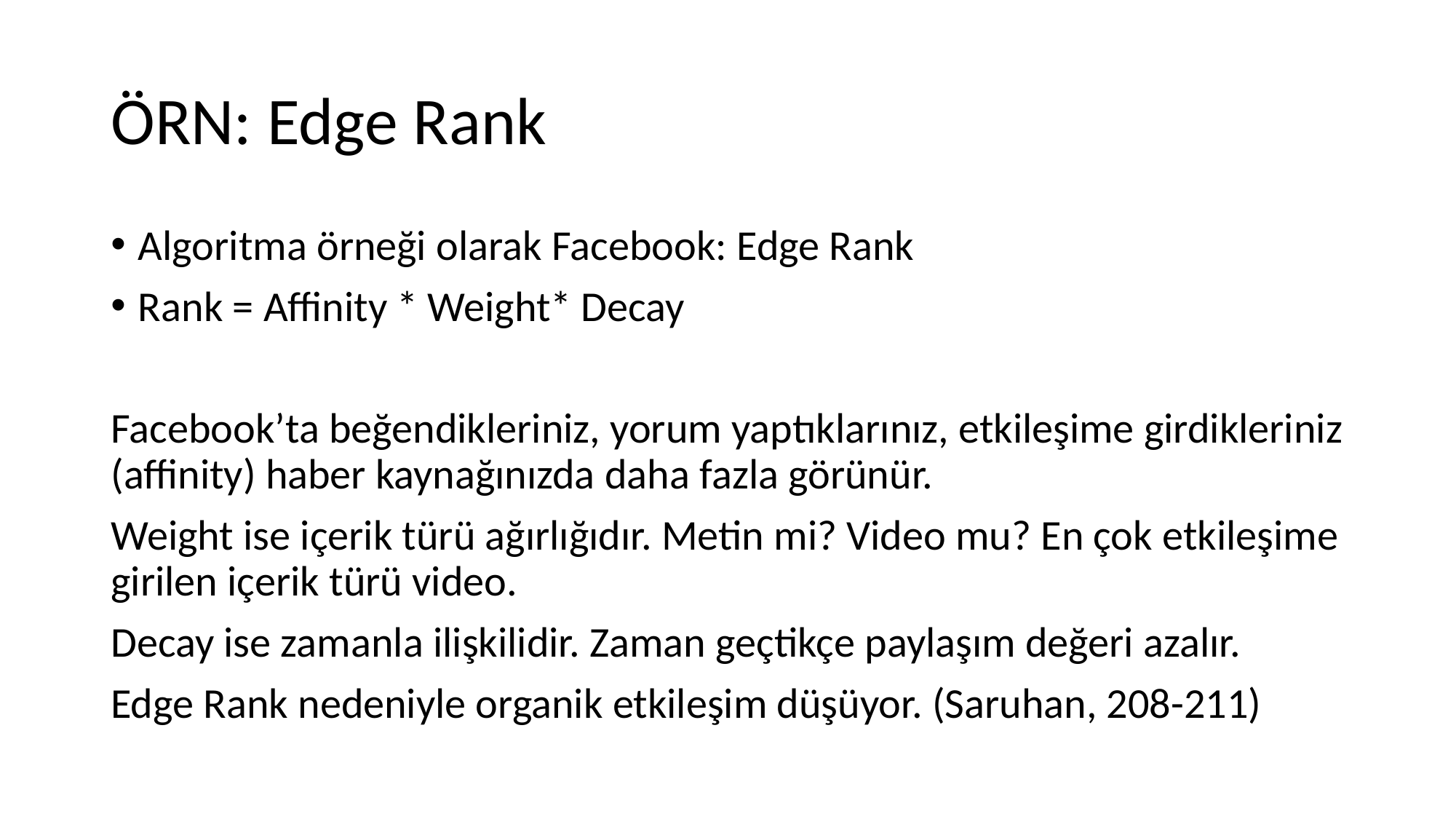

# ÖRN: Edge Rank
Algoritma örneği olarak Facebook: Edge Rank
Rank = Affinity * Weight* Decay

Facebook’ta beğendikleriniz, yorum yaptıklarınız, etkileşime girdikleriniz (affinity) haber kaynağınızda daha fazla görünür.
Weight ise içerik türü ağırlığıdır. Metin mi? Video mu? En çok etkileşime girilen içerik türü video.
Decay ise zamanla ilişkilidir. Zaman geçtikçe paylaşım değeri azalır.
Edge Rank nedeniyle organik etkileşim düşüyor. (Saruhan, 208-211)